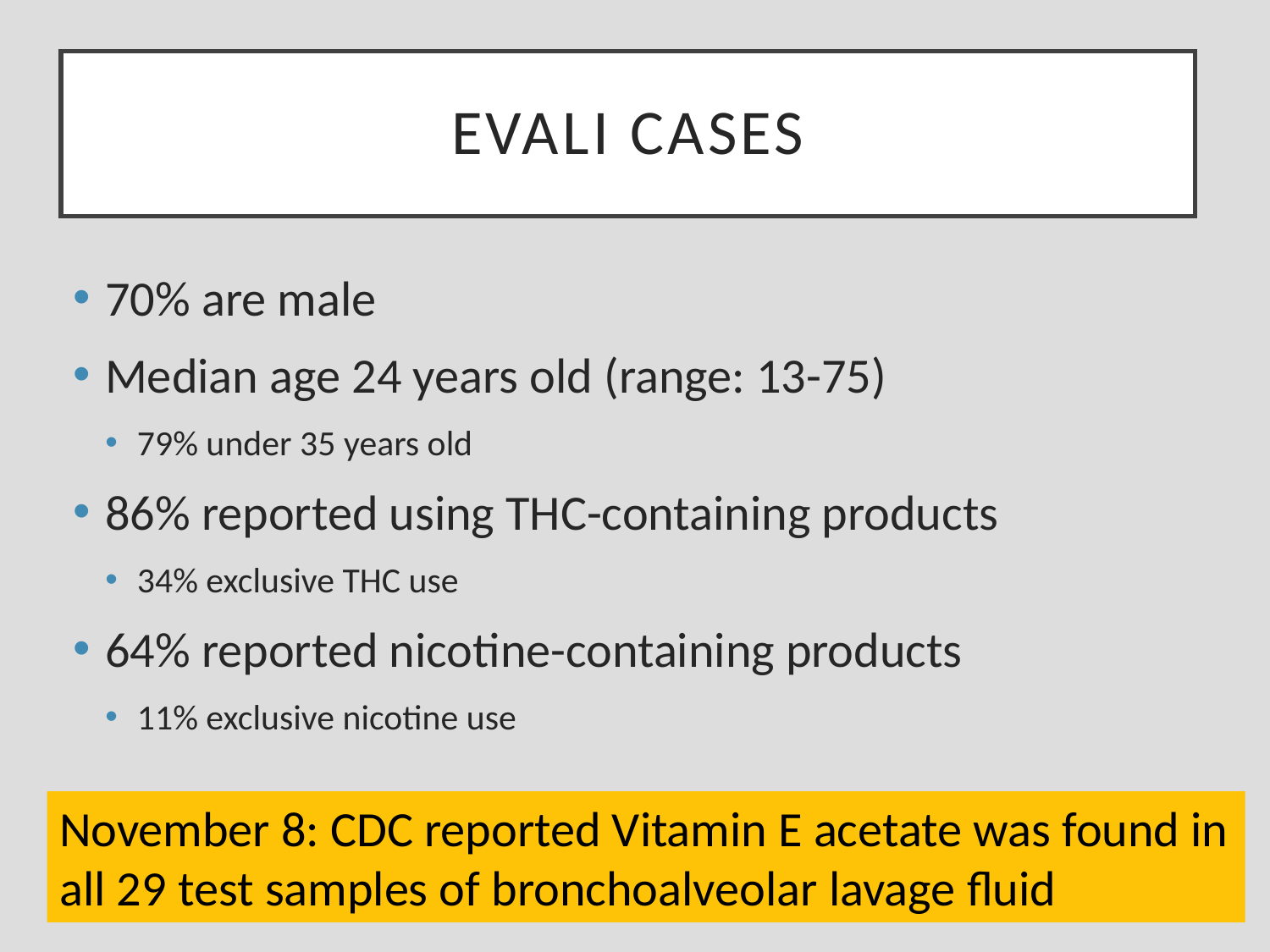

# EVALI Cases
70% are male
Median age 24 years old (range: 13-75)
79% under 35 years old
86% reported using THC-containing products
34% exclusive THC use
64% reported nicotine-containing products
11% exclusive nicotine use

November 8: CDC reported Vitamin E acetate was found in all 29 test samples of bronchoalveolar lavage fluid